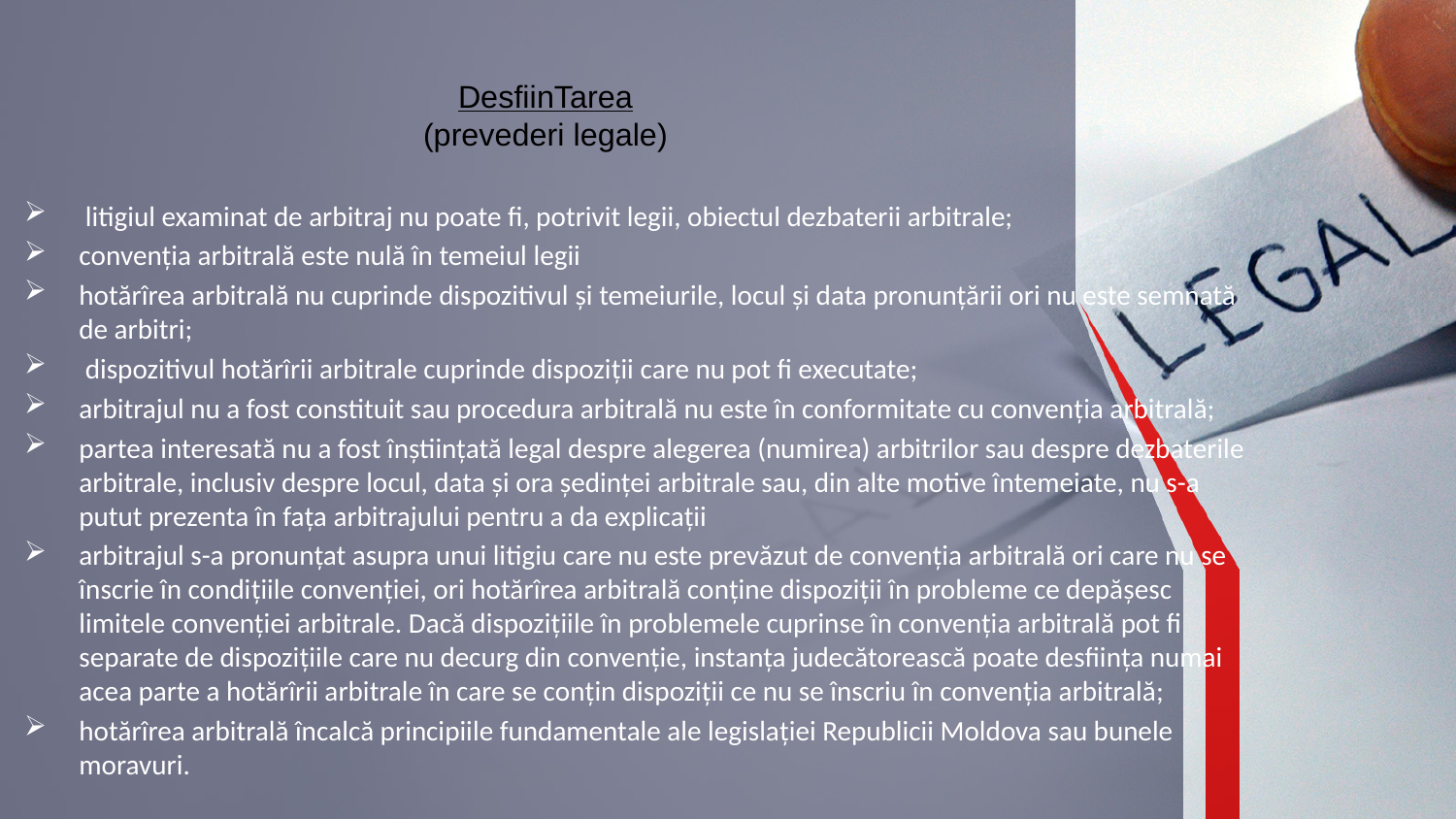

# DesfiinTarea (prevederi legale)
 litigiul examinat de arbitraj nu poate fi, potrivit legii, obiectul dezbaterii arbitrale;
convenţia arbitrală este nulă în temeiul legii
hotărîrea arbitrală nu cuprinde dispozitivul şi temeiurile, locul şi data pronunţării ori nu este semnată de arbitri;
 dispozitivul hotărîrii arbitrale cuprinde dispoziţii care nu pot fi executate;
arbitrajul nu a fost constituit sau procedura arbitrală nu este în conformitate cu convenţia arbitrală;
partea interesată nu a fost înştiinţată legal despre alegerea (numirea) arbitrilor sau despre dezbaterile arbitrale, inclusiv despre locul, data şi ora şedinţei arbitrale sau, din alte motive întemeiate, nu s-a putut prezenta în faţa arbitrajului pentru a da explicaţii
arbitrajul s-a pronunţat asupra unui litigiu care nu este prevăzut de convenţia arbitrală ori care nu se înscrie în condiţiile convenţiei, ori hotărîrea arbitrală conţine dispoziţii în probleme ce depăşesc limitele convenţiei arbitrale. Dacă dispoziţiile în problemele cuprinse în convenţia arbitrală pot fi separate de dispoziţiile care nu decurg din convenţie, instanţa judecătorească poate desfiinţa numai acea parte a hotărîrii arbitrale în care se conţin dispoziţii ce nu se înscriu în convenţia arbitrală;
hotărîrea arbitrală încalcă principiile fundamentale ale legislaţiei Republicii Moldova sau bunele moravuri.